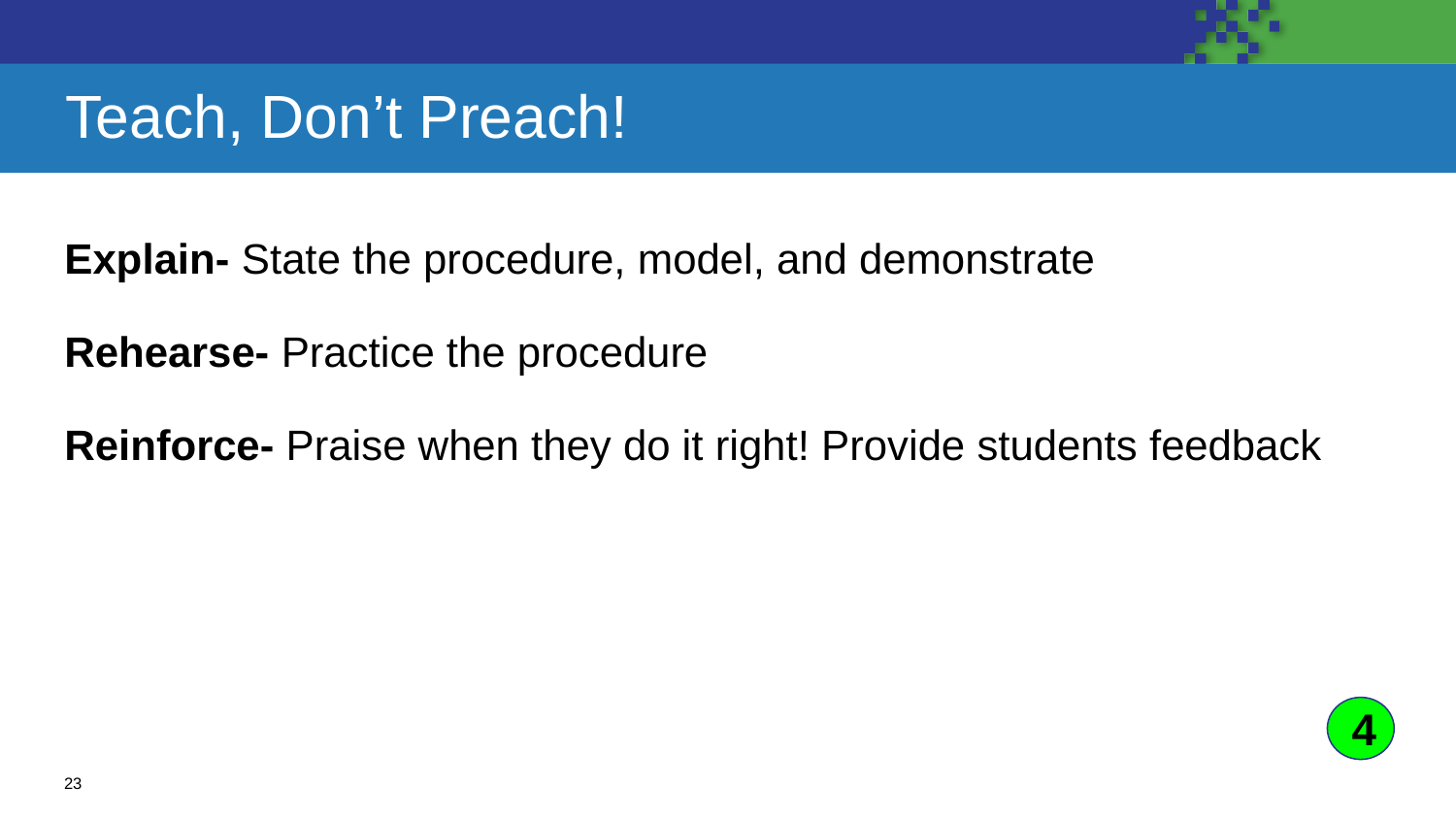

# Teach, Don’t Preach!
Explain- State the procedure, model, and demonstrate
Rehearse- Practice the procedure
Reinforce- Praise when they do it right! Provide students feedback

4
23